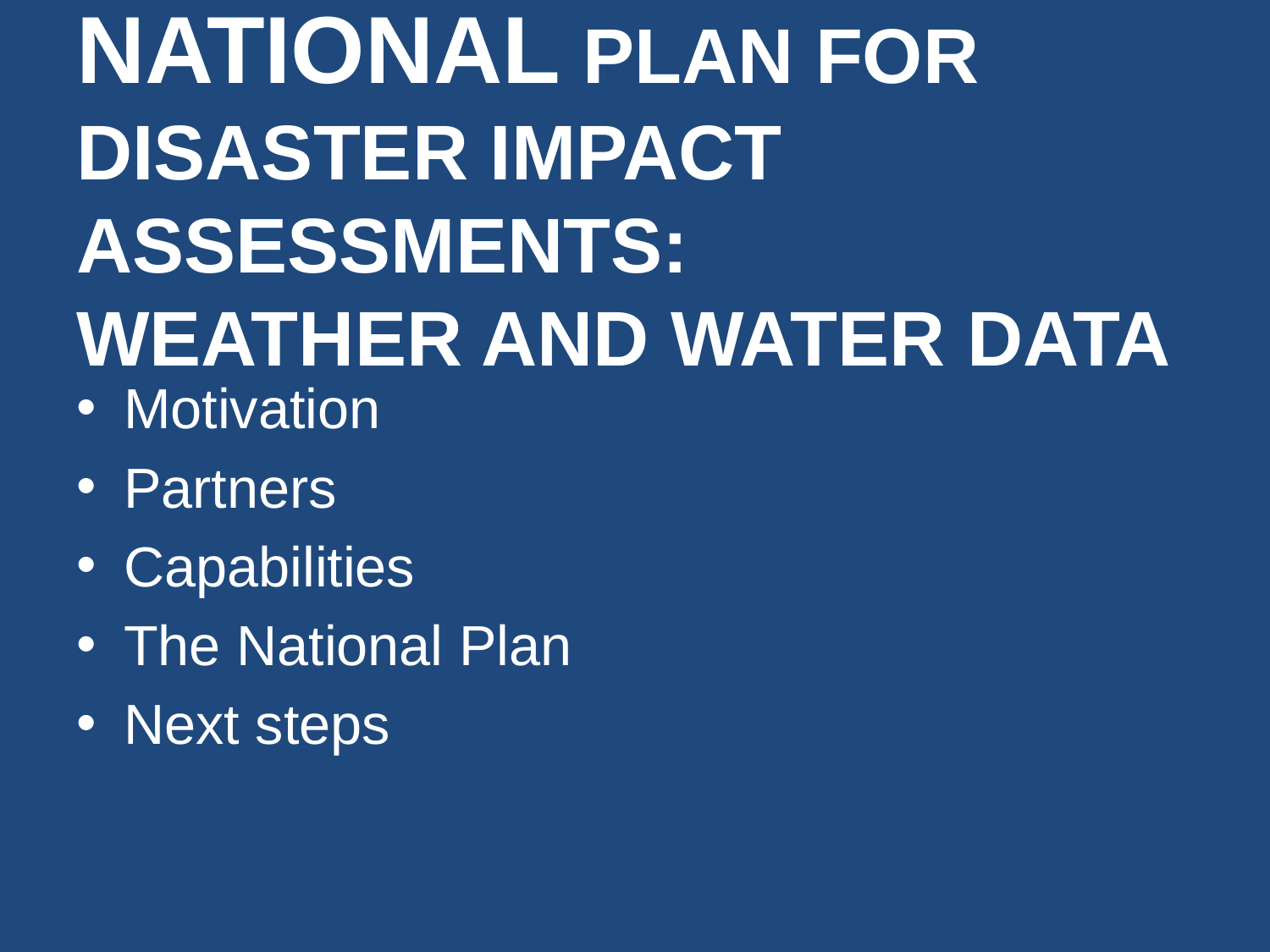

# National Plan for Disaster Impact Assessments: Weather and Water Data
Motivation
Partners
Capabilities
The National Plan
Next steps